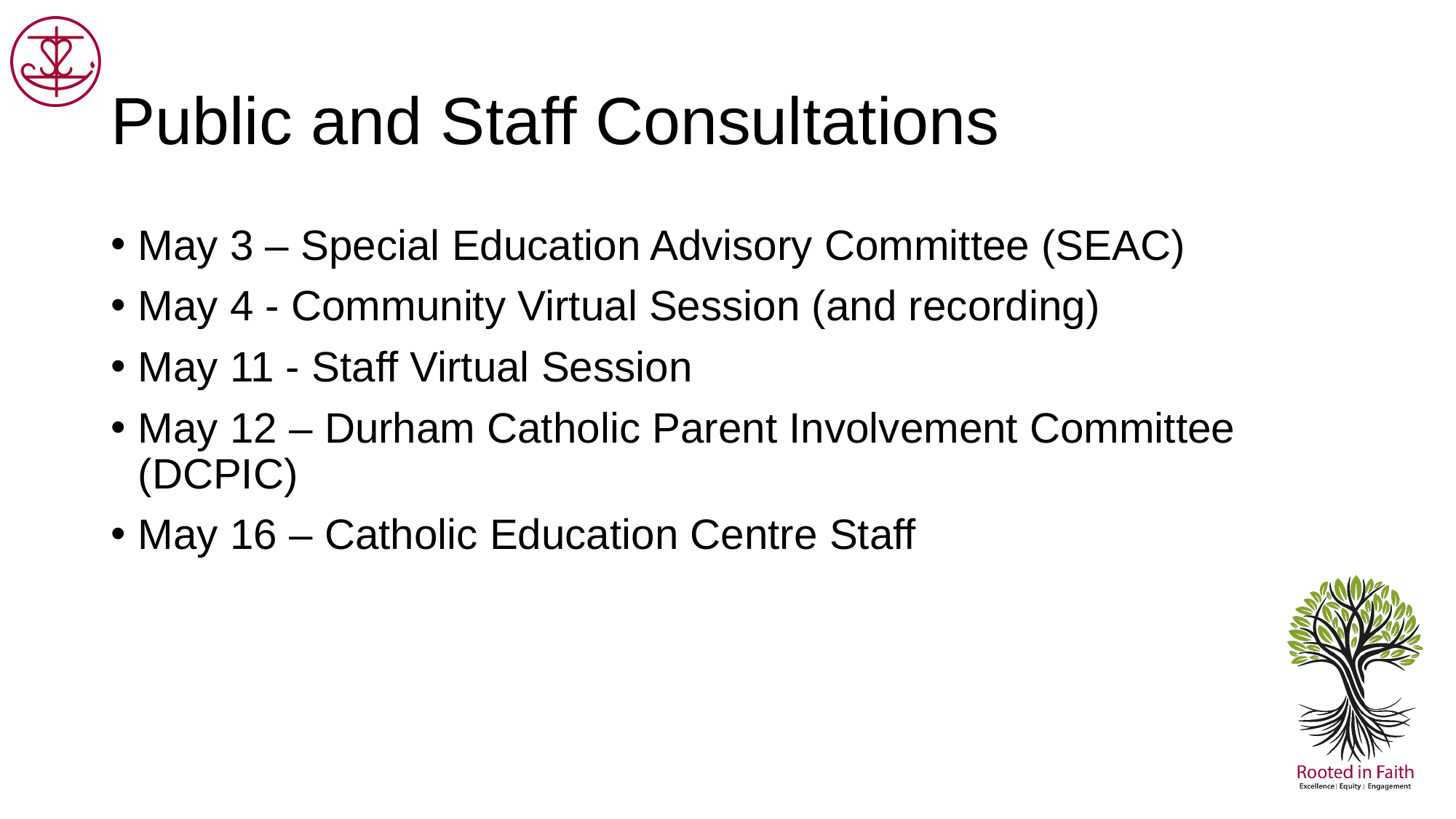

# Public and Staff Consultations
May 3 – Special Education Advisory Committee (SEAC)
May 4 - Community Virtual Session (and recording)
May 11 - Staff Virtual Session
May 12 – Durham Catholic Parent Involvement Committee (DCPIC)
May 16 – Catholic Education Centre Staff